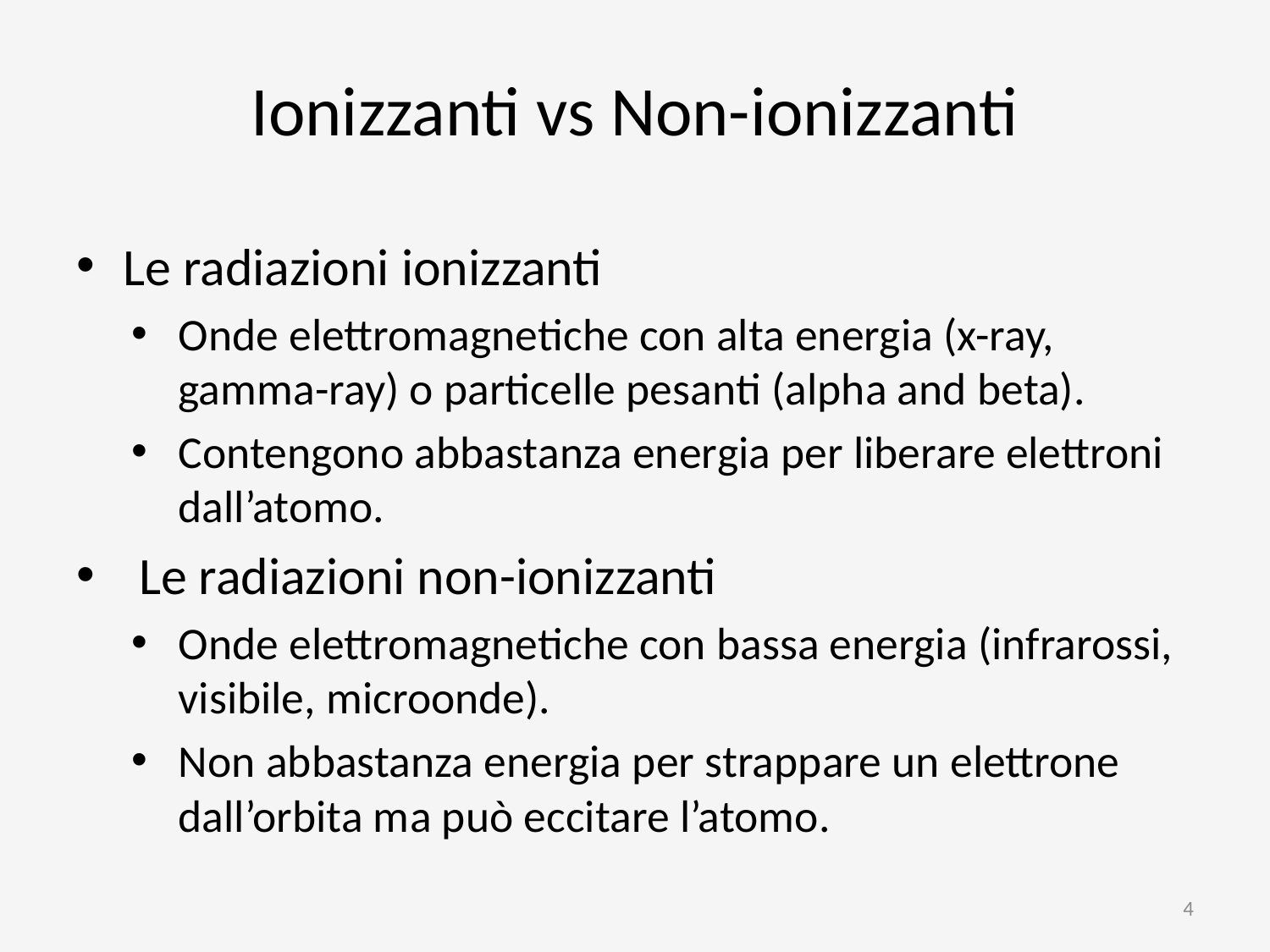

Ionizzanti vs Non-ionizzanti

Le radiazioni ionizzanti
Onde elettromagnetiche con alta energia (x-ray, gamma-ray) o particelle pesanti (alpha and beta).
Contengono abbastanza energia per liberare elettroni dall’atomo.
Le radiazioni non-ionizzanti
Onde elettromagnetiche con bassa energia (infrarossi, visibile, microonde).
Non abbastanza energia per strappare un elettrone dall’orbita ma può eccitare l’atomo.

4